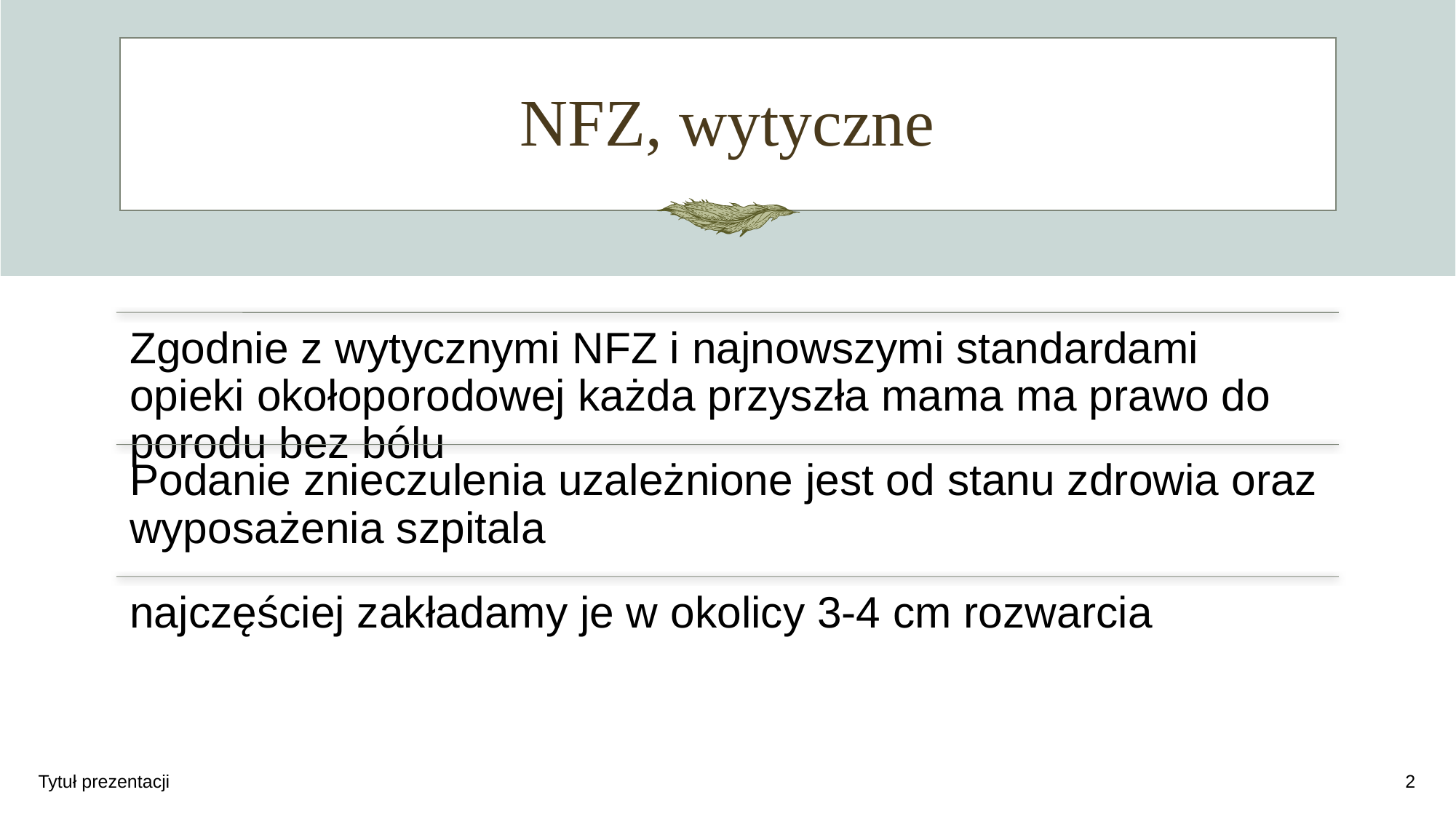

# NFZ, wytyczne
Zgodnie z wytycznymi NFZ i najnowszymi standardami opieki okołoporodowej każda przyszła mama ma prawo do porodu bez bólu
Podanie znieczulenia uzależnione jest od stanu zdrowia oraz wyposażenia szpitala
najczęściej zakładamy je w okolicy 3-4 cm rozwarcia
Tytuł prezentacji
2